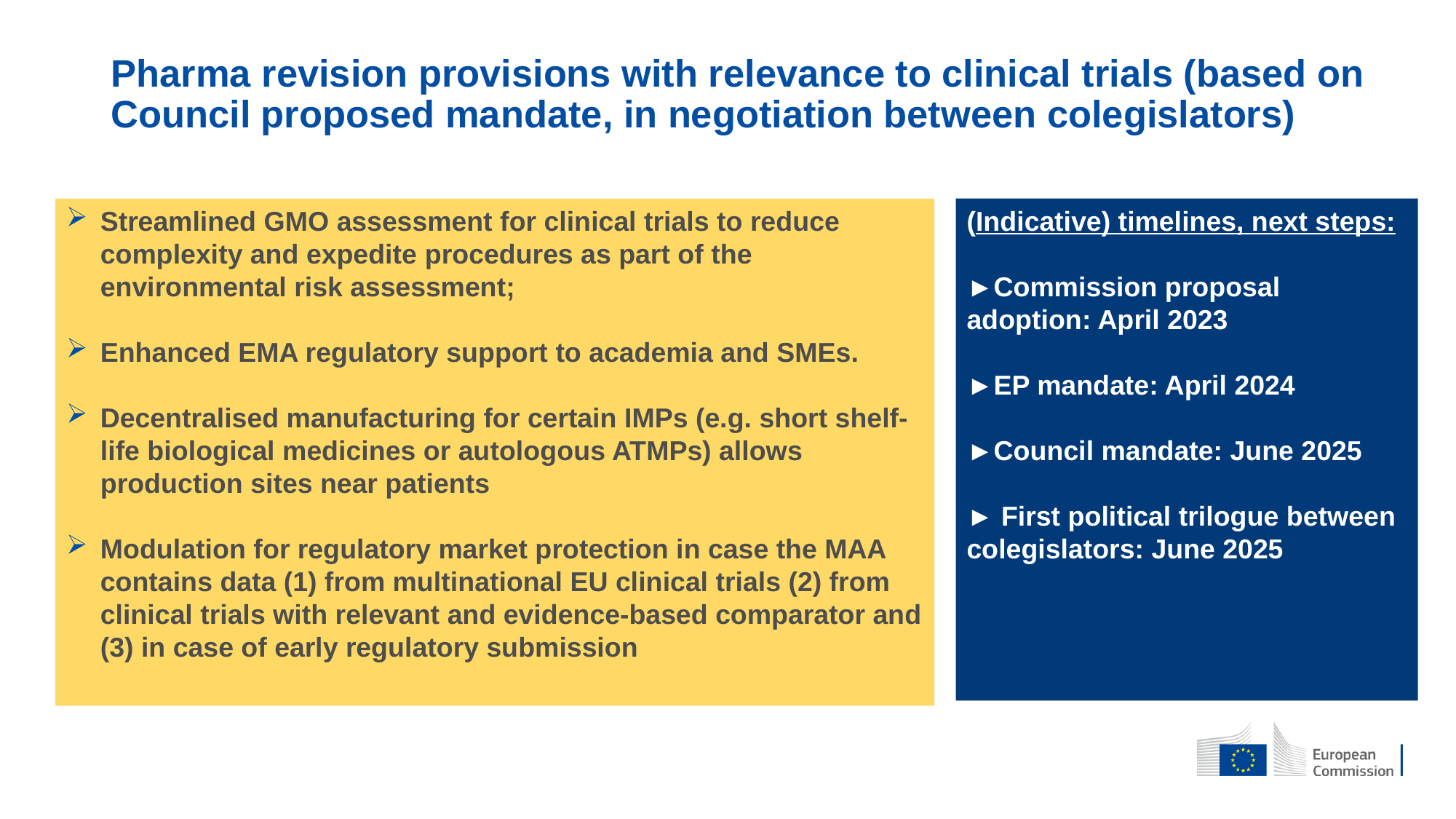

# Pharma revision provisions with relevance to clinical trials (based on Council proposed mandate, in negotiation between colegislators)
Streamlined GMO assessment for clinical trials to reduce complexity and expedite procedures as part of the environmental risk assessment;

Enhanced EMA regulatory support to academia and SMEs.

Decentralised manufacturing for certain IMPs (e.g. short shelf-life biological medicines or autologous ATMPs) allows production sites near patients

Modulation for regulatory market protection in case the MAA contains data (1) from multinational EU clinical trials (2) from clinical trials with relevant and evidence-based comparator and (3) in case of early regulatory submission
(Indicative) timelines, next steps:

►Commission proposal adoption: April 2023

►EP mandate: April 2024

►Council mandate: June 2025

► First political trilogue between colegislators: June 2025

12